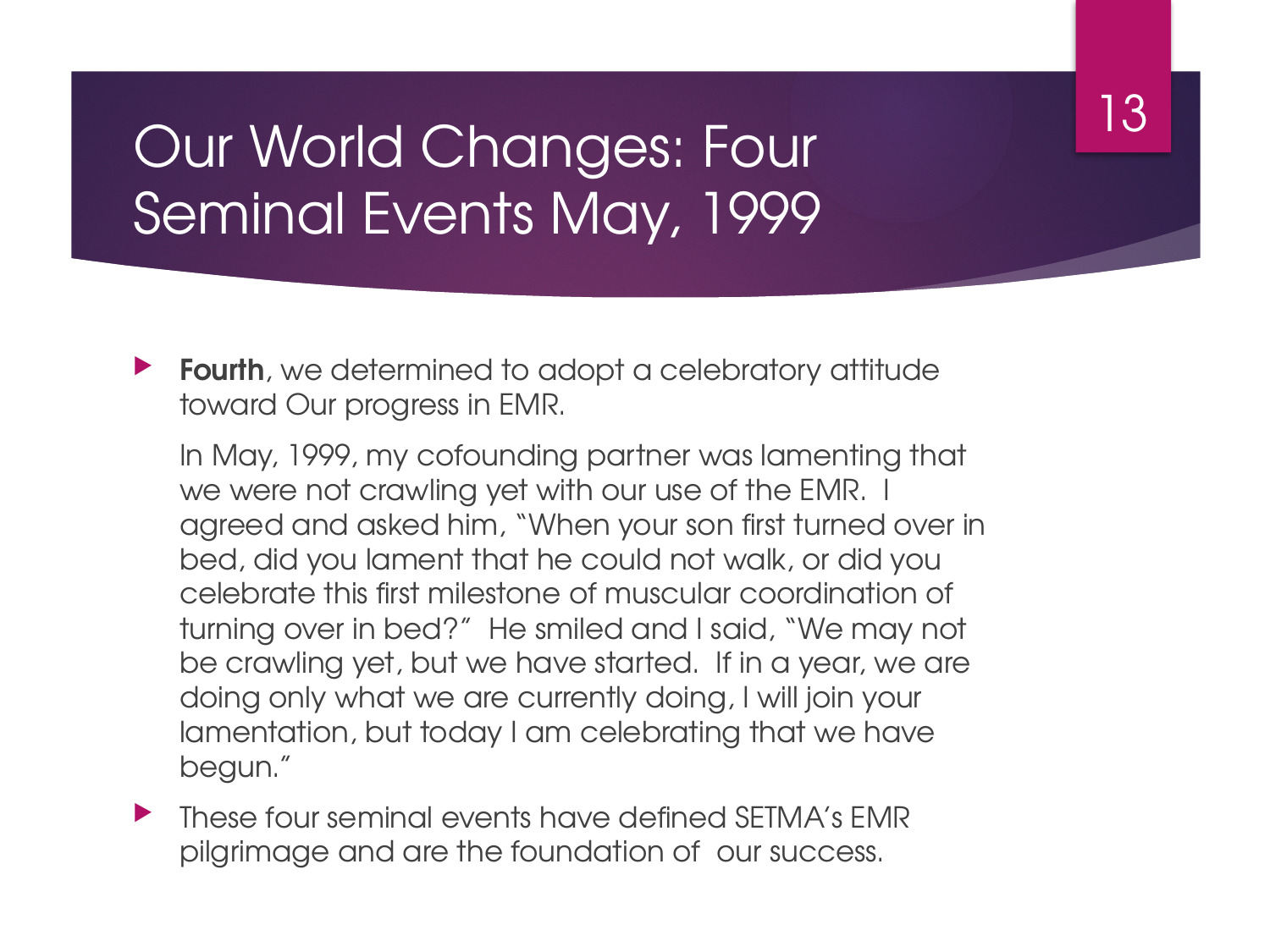

13
# Our World Changes: Four Seminal Events May, 1999
Fourth, we determined to adopt a celebratory attitude toward Our progress in EMR.
	In May, 1999, my cofounding partner was lamenting that we were not crawling yet with our use of the EMR.  I agreed and asked him, “When your son first turned over in bed, did you lament that he could not walk, or did you celebrate this first milestone of muscular coordination of turning over in bed?”  He smiled and I said, “We may not be crawling yet, but we have started.  If in a year, we are doing only what we are currently doing, I will join your lamentation, but today I am celebrating that we have begun.”
These four seminal events have defined SETMA’s EMR pilgrimage and are the foundation of  our success.